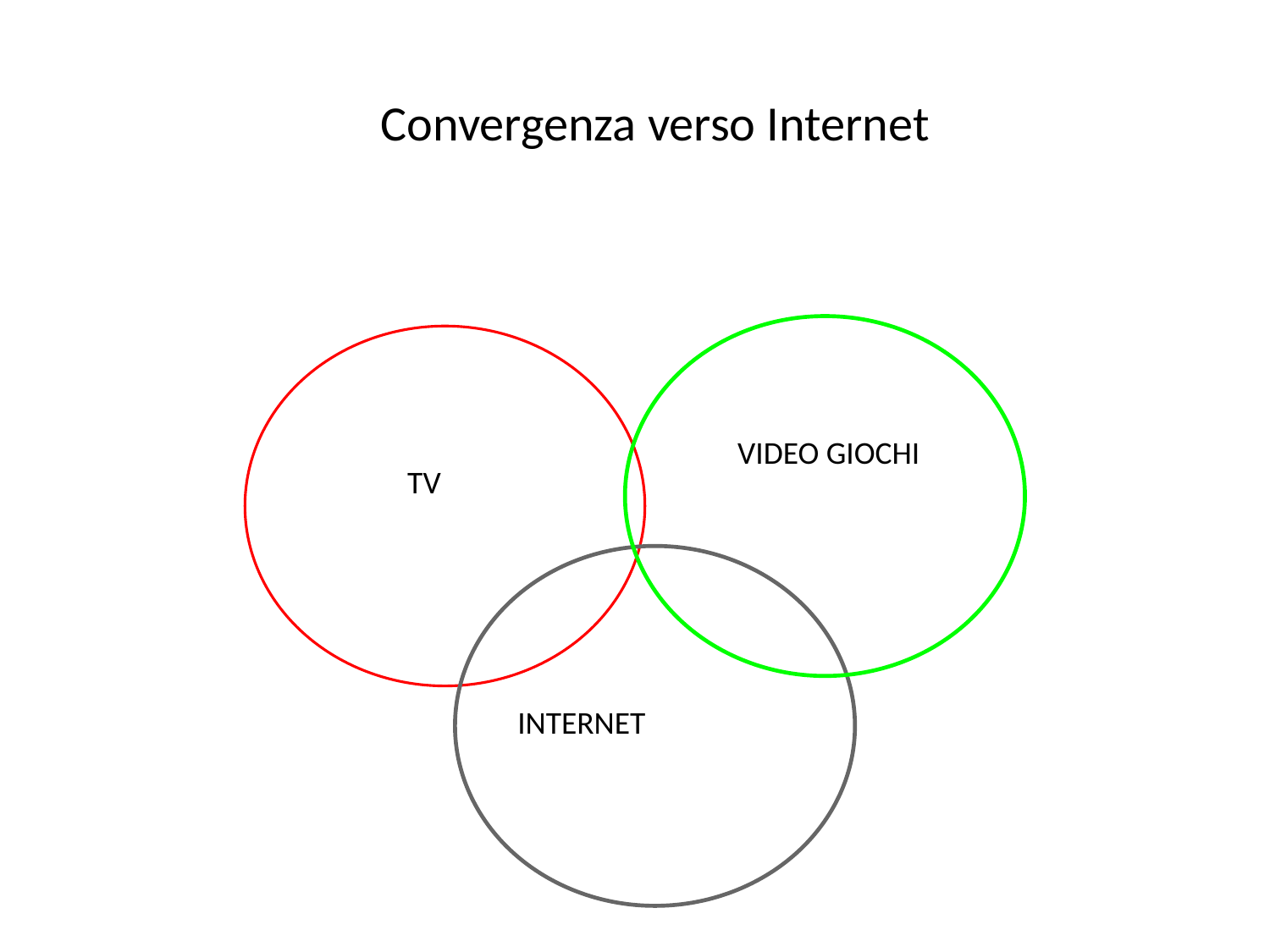

Convergenza verso Internet

VIDEO GIOCHI

TV

INTERNET